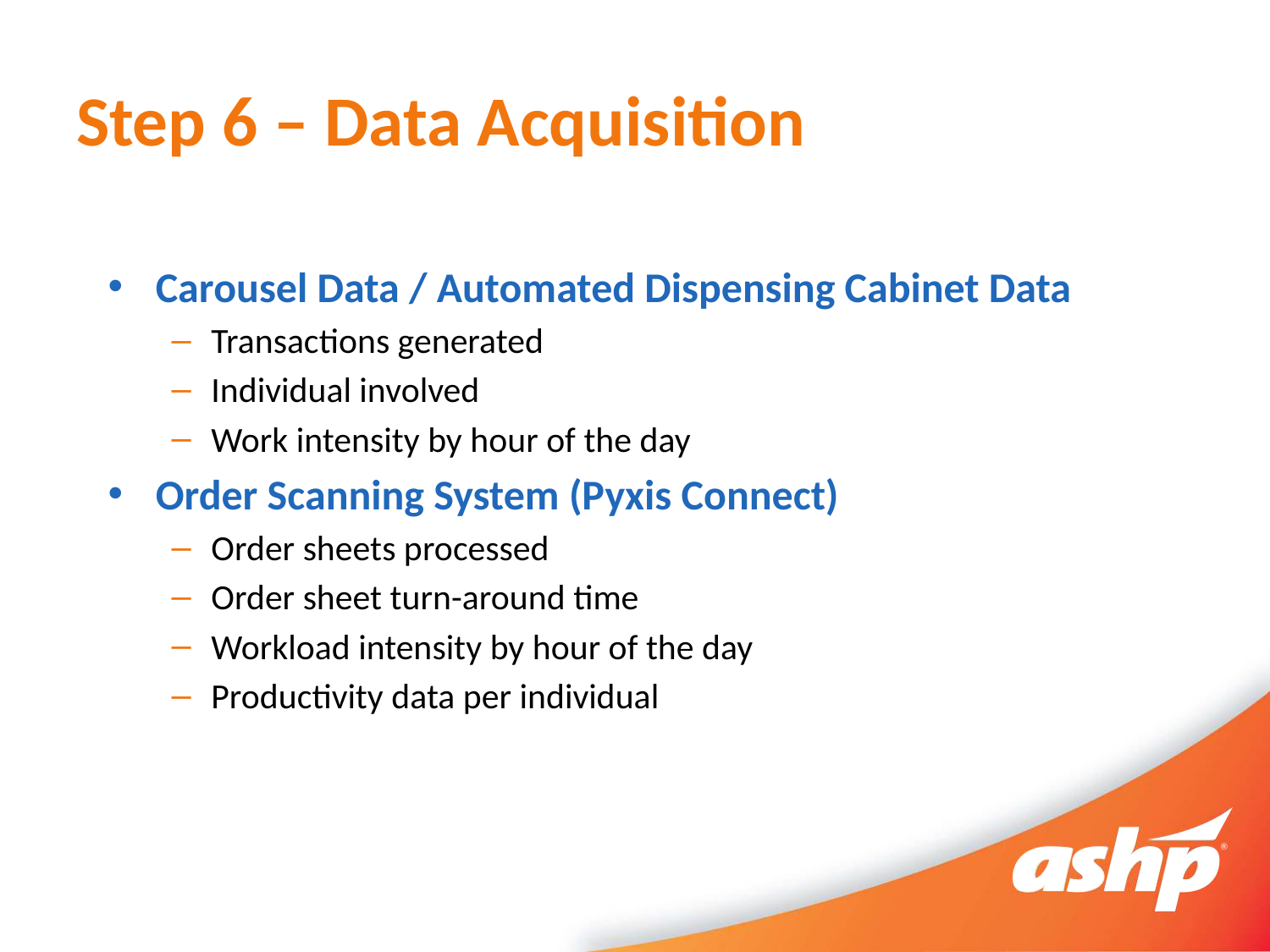

# Step 6 – Data Acquisition
Carousel Data / Automated Dispensing Cabinet Data
Transactions generated
Individual involved
Work intensity by hour of the day
Order Scanning System (Pyxis Connect)
Order sheets processed
Order sheet turn-around time
Workload intensity by hour of the day
Productivity data per individual